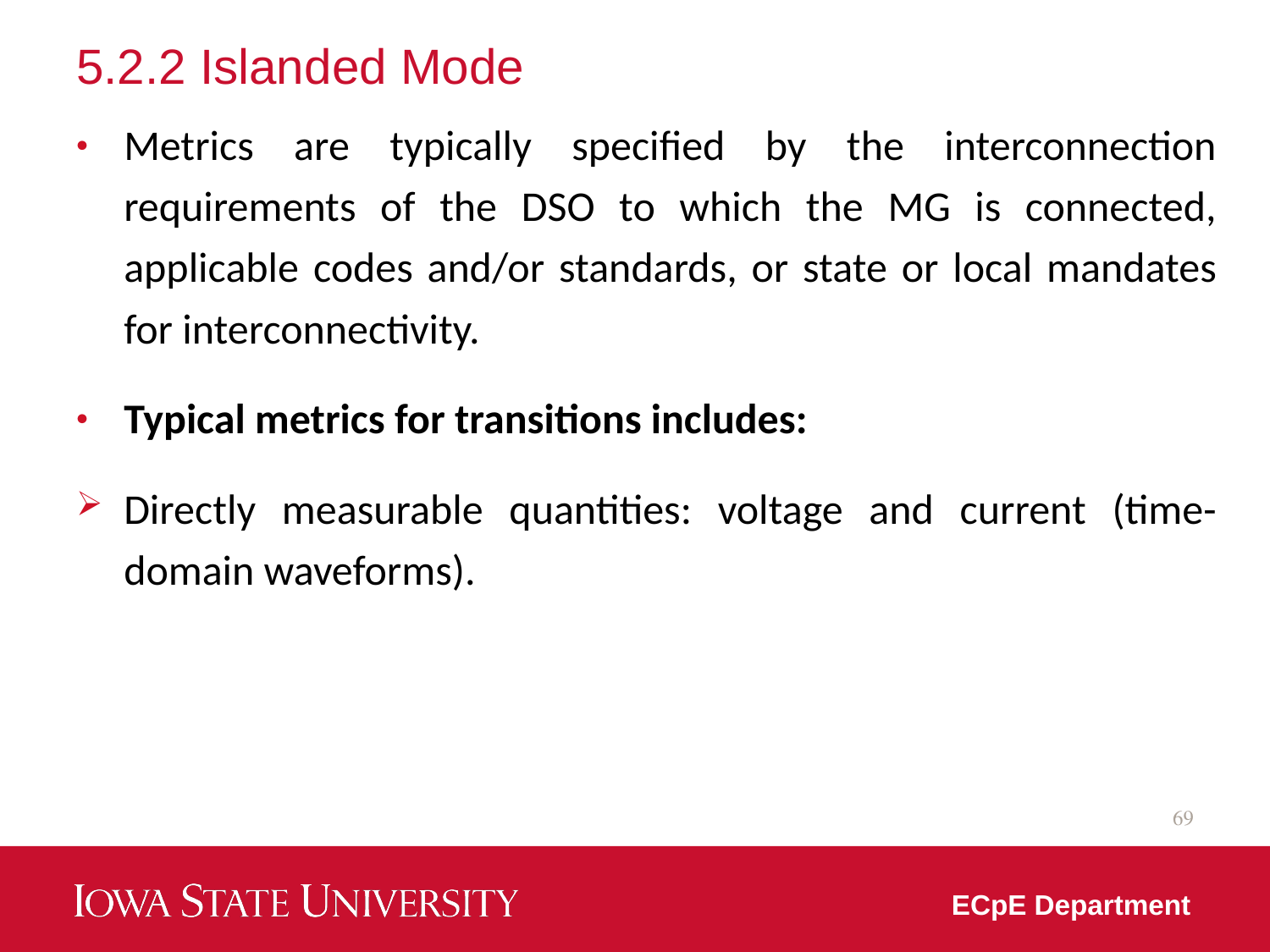

# 5.2.2 Islanded Mode
Metrics are typically specified by the interconnection requirements of the DSO to which the MG is connected, applicable codes and/or standards, or state or local mandates for interconnectivity.
Typical metrics for transitions includes:
Directly measurable quantities: voltage and current (time-domain waveforms).
69
ECpE Department